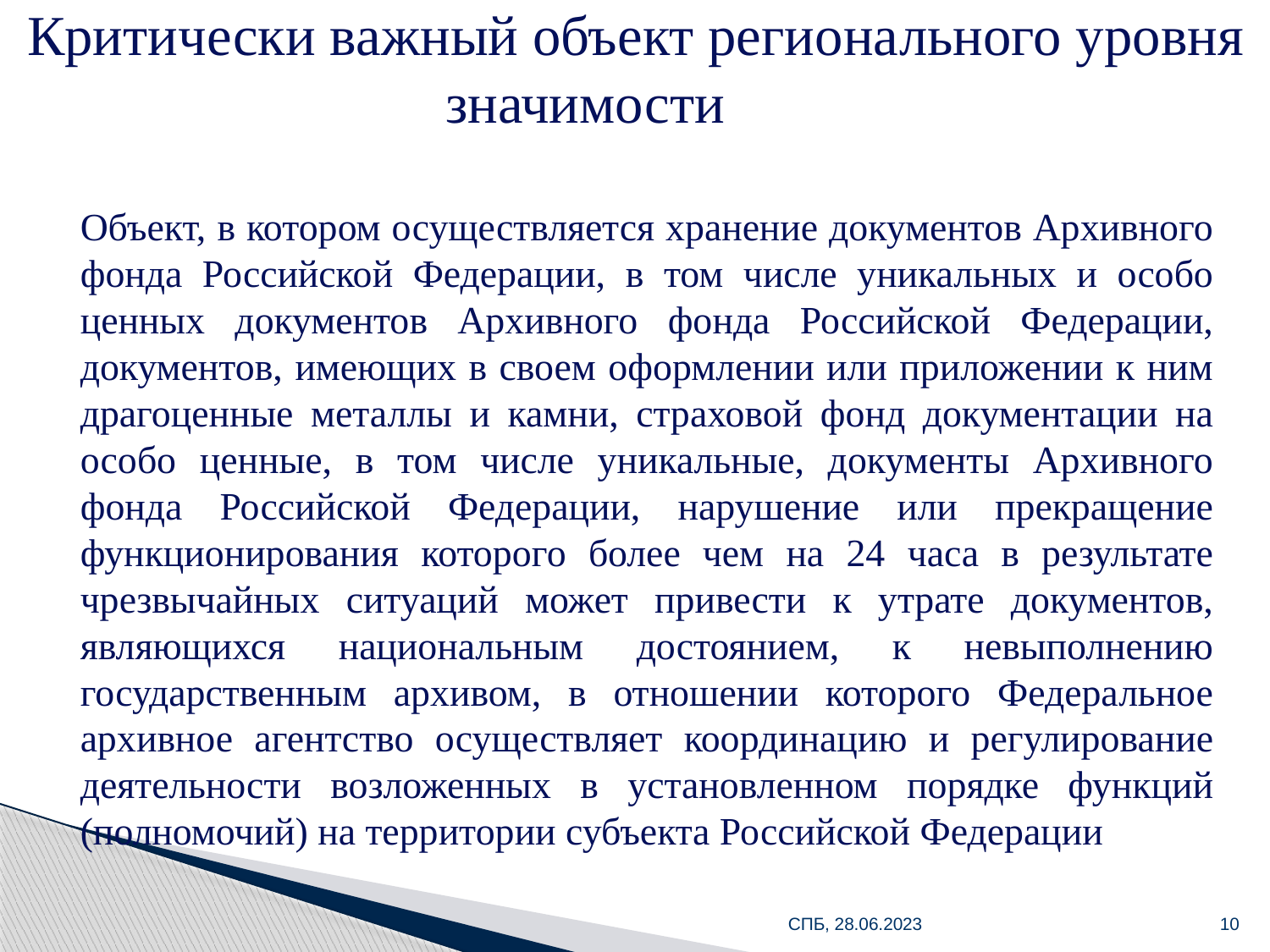

# Критически важный объект регионального уровня значимости
Объект, в котором осуществляется хранение документов Архивного фонда Российской Федерации, в том числе уникальных и особо ценных документов Архивного фонда Российской Федерации, документов, имеющих в своем оформлении или приложении к ним драгоценные металлы и камни, страховой фонд документации на особо ценные, в том числе уникальные, документы Архивного фонда Российской Федерации, нарушение или прекращение функционирования которого более чем на 24 часа в результате чрезвычайных ситуаций может привести к утрате документов, являющихся национальным достоянием, к невыполнению государственным архивом, в отношении которого Федеральное архивное агентство осуществляет координацию и регулирование деятельности возложенных в установленном порядке функций (полномочий) на территории субъекта Российской Федерации

СПБ, 28.06.2023
10